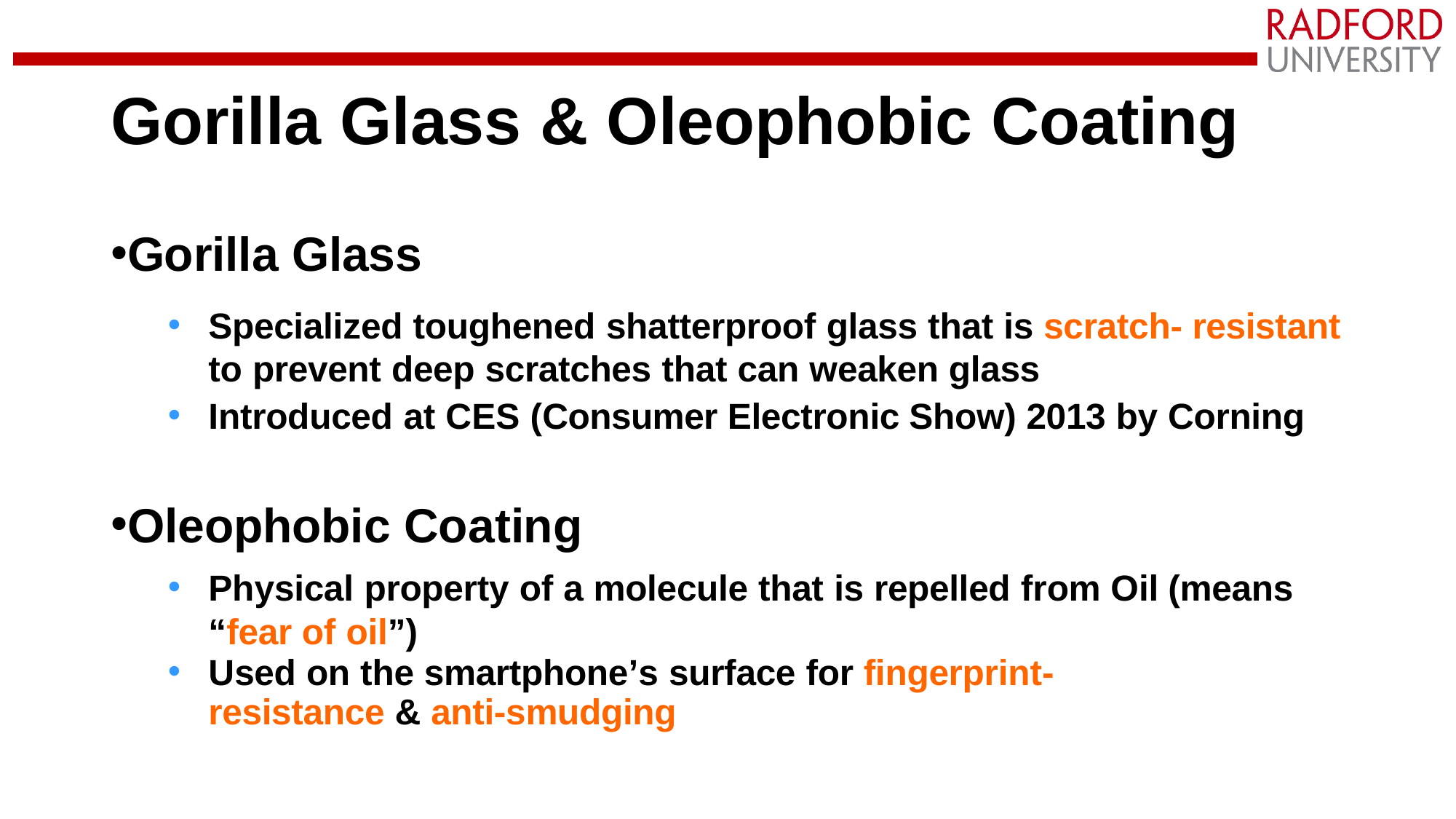

# Gorilla Glass & Oleophobic Coating
Gorilla Glass
Specialized toughened shatterproof glass that is scratch- resistant to prevent deep scratches that can weaken glass
Introduced at CES (Consumer Electronic Show) 2013 by Corning

Oleophobic Coating
Physical property of a molecule that is repelled from Oil (means “fear of oil”)
Used on the smartphone’s surface for fingerprint- resistance & anti-smudging